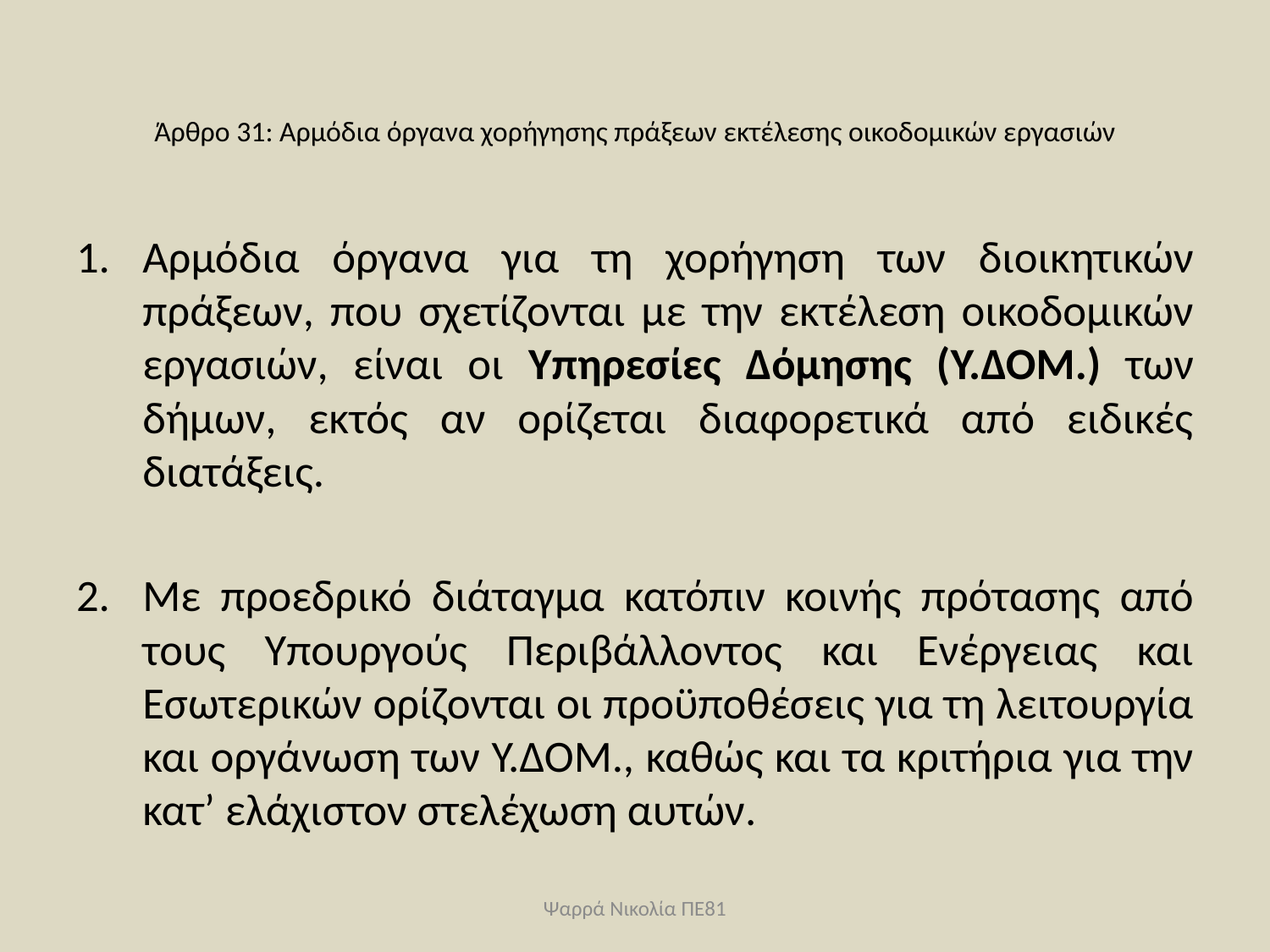

# Άρθρο 31: Αρμόδια όργανα χορήγησης πράξεων εκτέλεσης οικοδομικών εργασιών
Αρμόδια όργανα για τη χορήγηση των διοικητικών πράξεων, που σχετίζονται με την εκτέλεση οικοδομικών εργασιών, είναι οι Υπηρεσίες Δόμησης (Υ.ΔΟΜ.) των δήμων, εκτός αν ορίζεται διαφορετικά από ειδικές διατάξεις.

Με προεδρικό διάταγμα κατόπιν κοινής πρότασης από τους Υπουργούς Περιβάλλοντος και Ενέργειας και Εσωτερικών ορίζονται οι προϋποθέσεις για τη λειτουργία και οργάνωση των Υ.ΔΟΜ., καθώς και τα κριτήρια για την κατ’ ελάχιστον στελέχωση αυτών.

Ψαρρά Νικολία ΠΕ81